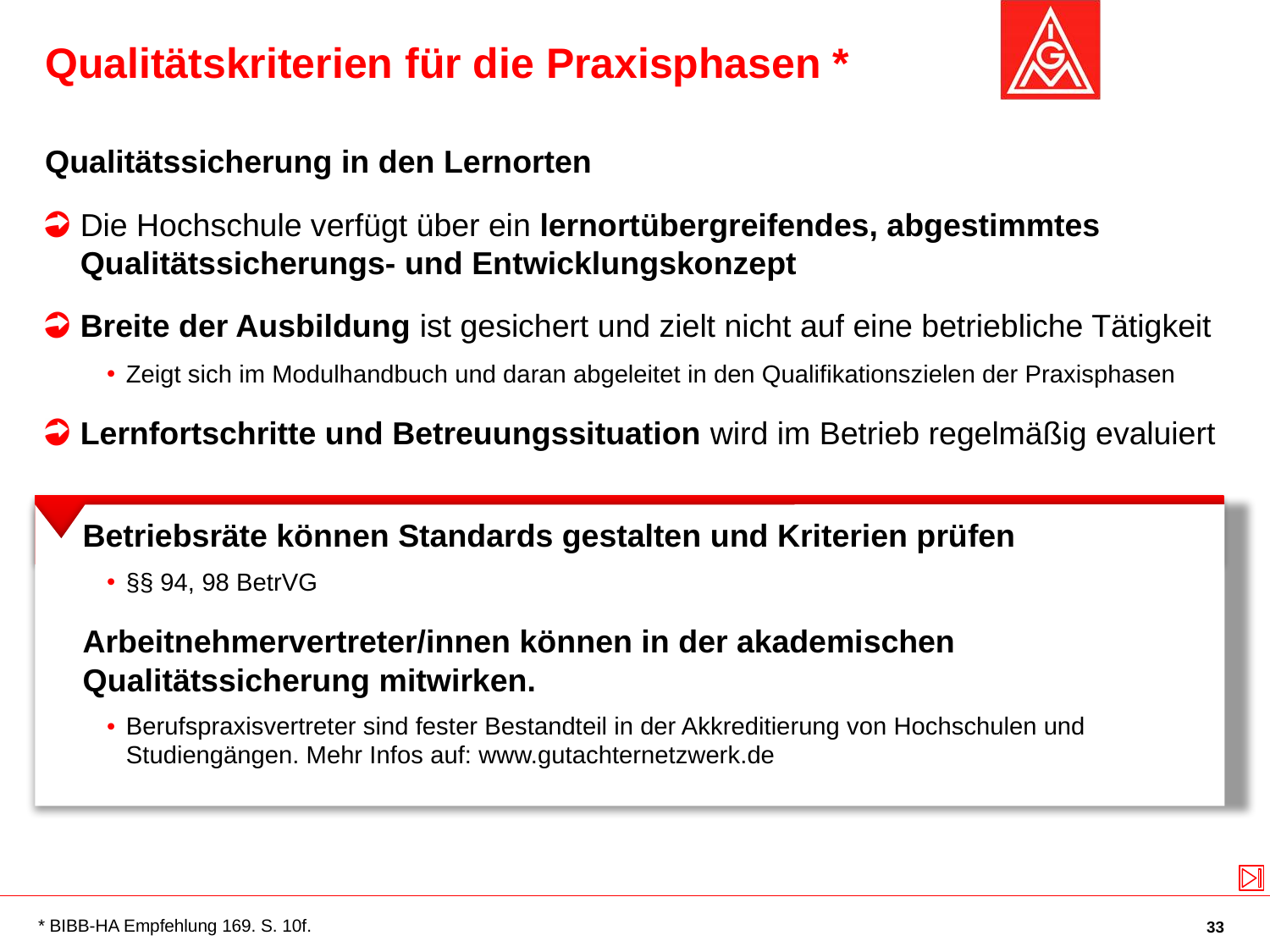

# Qualitätskriterien für die Praxisphasen *
Qualitätssicherung in den Lernorten
Die Hochschule verfügt über ein lernortübergreifendes, abgestimmtes Qualitätssicherungs- und Entwicklungskonzept
Breite der Ausbildung ist gesichert und zielt nicht auf eine betriebliche Tätigkeit
Zeigt sich im Modulhandbuch und daran abgeleitet in den Qualifikationszielen der Praxisphasen
Lernfortschritte und Betreuungssituation wird im Betrieb regelmäßig evaluiert
Betriebsräte können Standards gestalten und Kriterien prüfen
§§ 94, 98 BetrVG
Arbeitnehmervertreter/innen können in der akademischen Qualitätssicherung mitwirken.
Berufspraxisvertreter sind fester Bestandteil in der Akkreditierung von Hochschulen und Studiengängen. Mehr Infos auf: www.gutachternetzwerk.de

* BIBB-HA Empfehlung 169. S. 10f.
33